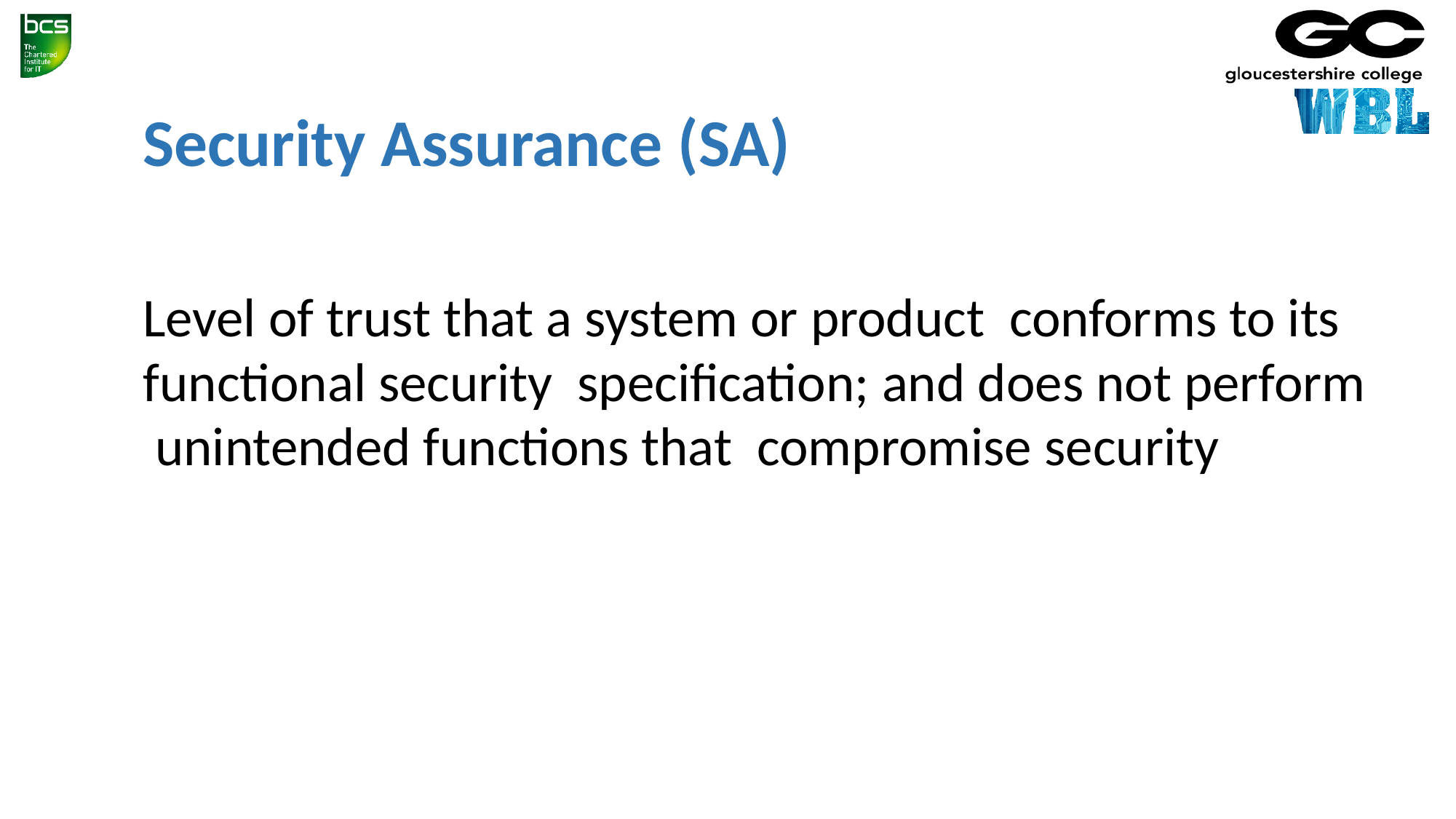

# Security Assurance (SA)
Level of trust that a system or product  conforms to its functional security  specification; and does not perform  unintended functions that  compromise security